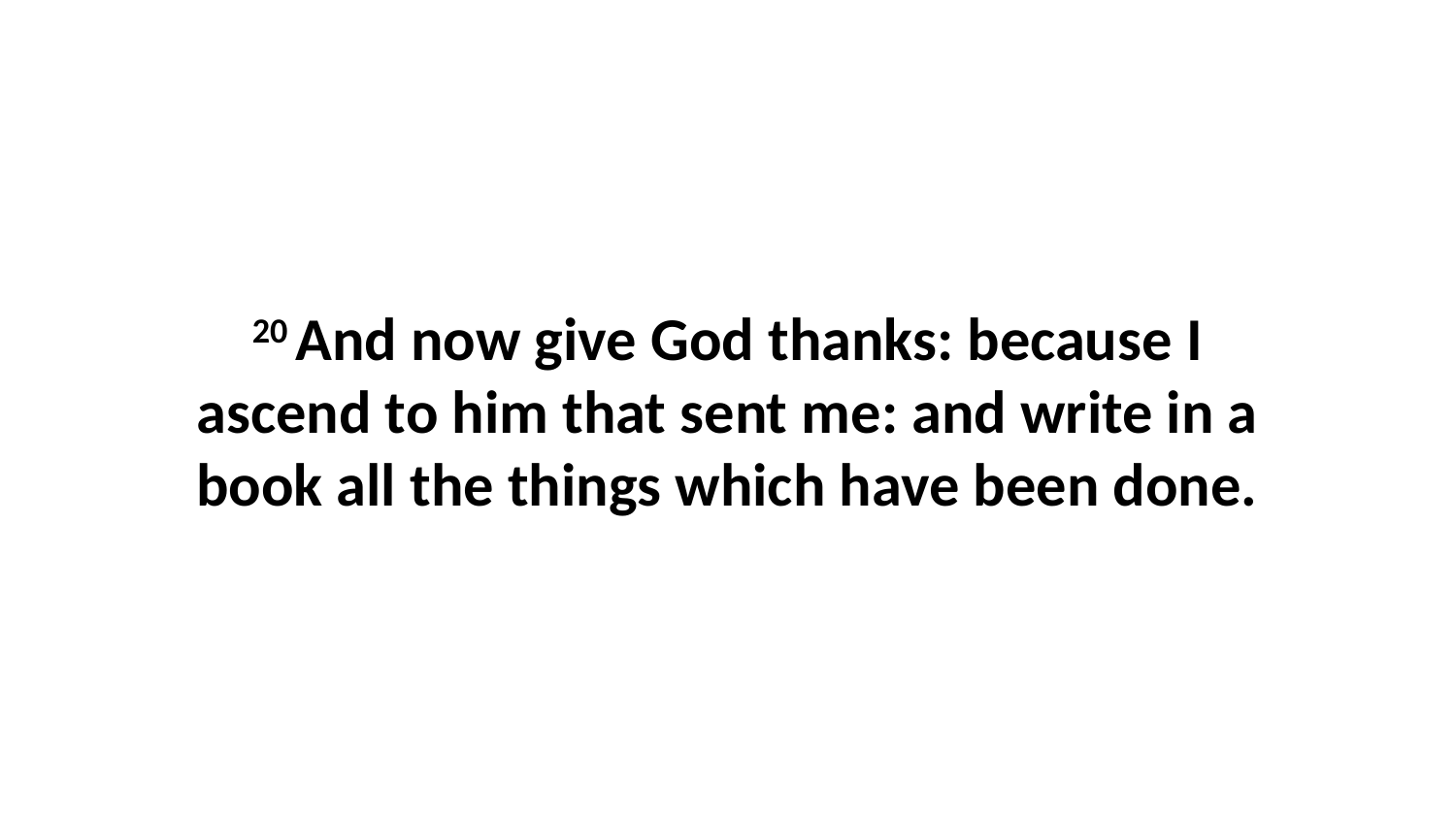

20 And now give God thanks: because I ascend to him that sent me: and write in a book all the things which have been done.